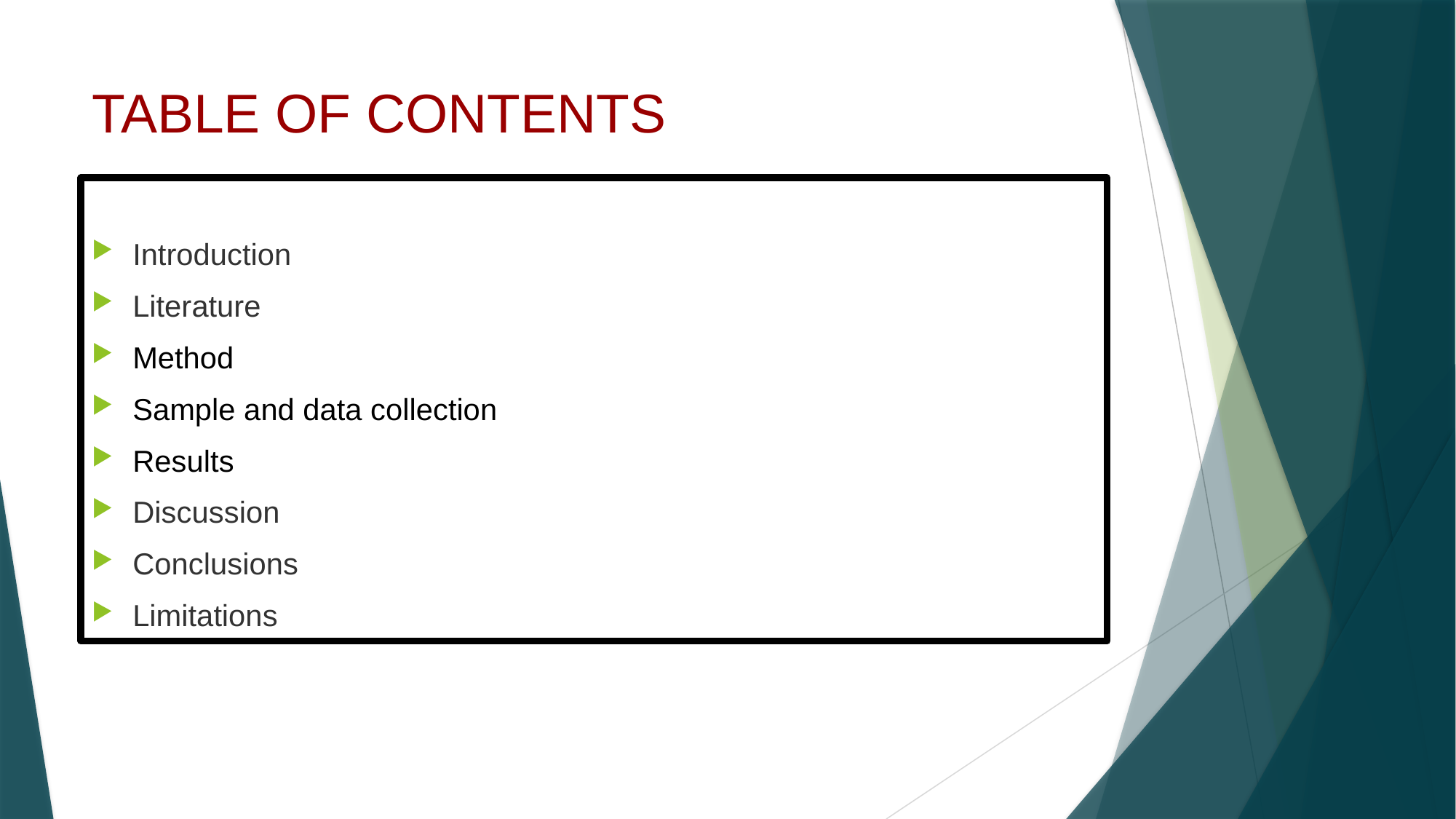

# TABLE OF CONTENTS

Introduction
Literature
Method
Sample and data collection
Results
Discussion
Conclusions
Limitations